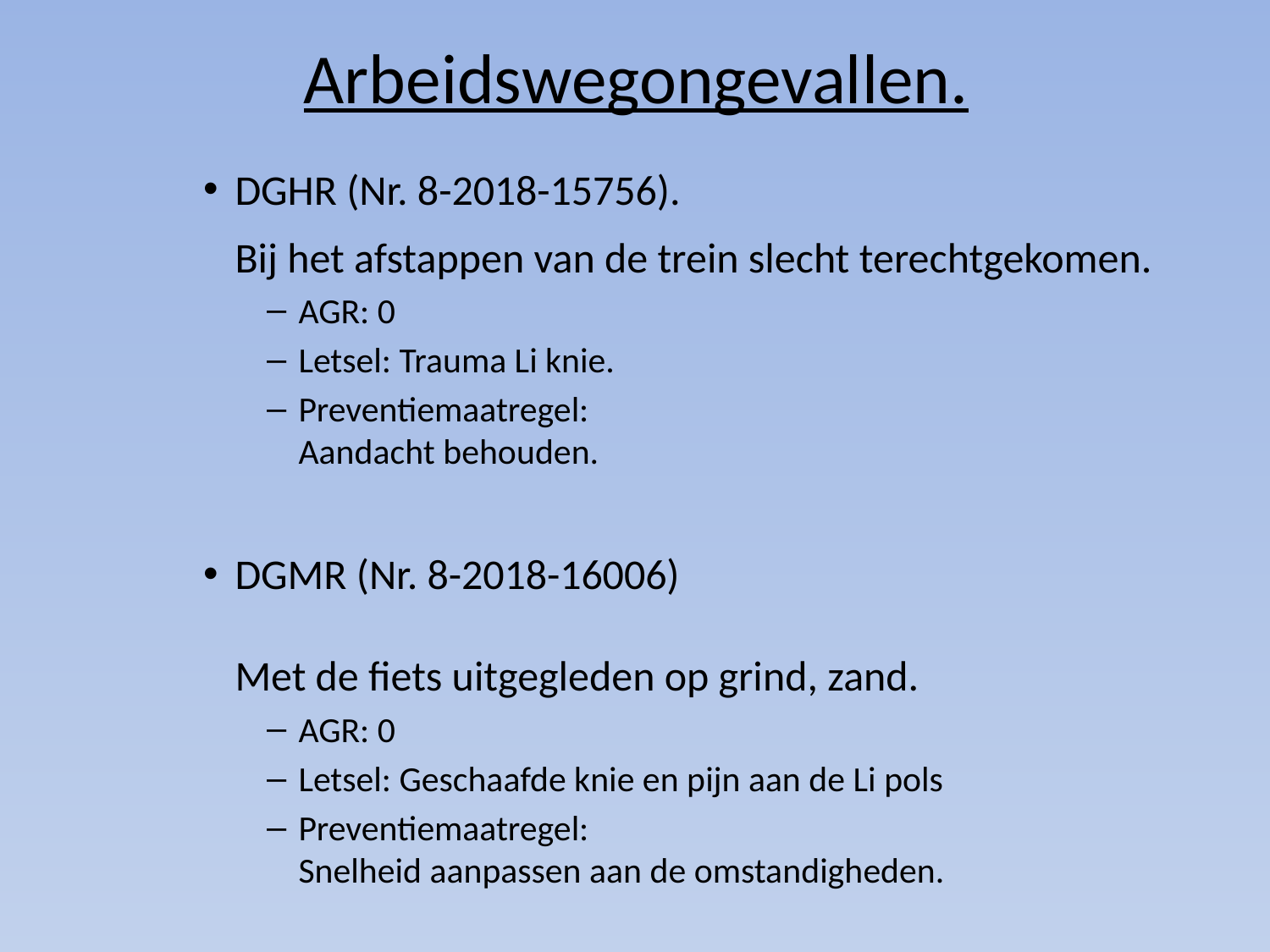

# Arbeidswegongevallen.
DGHR (Nr. 8-2018-15756).
Bij het afstappen van de trein slecht terechtgekomen.
AGR: 0
Letsel: Trauma Li knie.
Preventiemaatregel:
Aandacht behouden.

DGMR (Nr. 8-2018-16006)
Met de fiets uitgegleden op grind, zand.
AGR: 0
Letsel: Geschaafde knie en pijn aan de Li pols
Preventiemaatregel:
Snelheid aanpassen aan de omstandigheden.